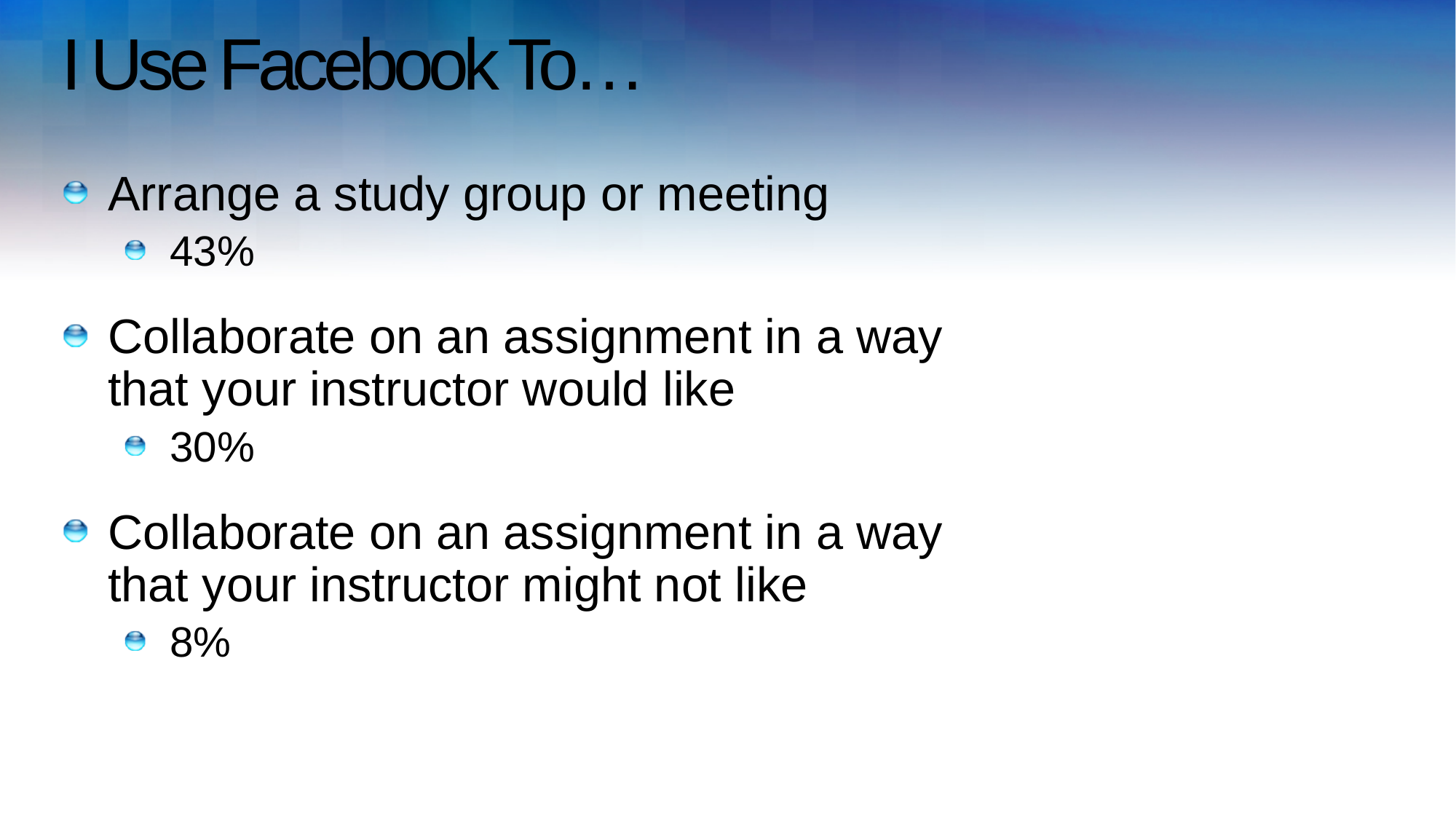

# I Use Facebook To…
Arrange a study group or meeting
43%
Collaborate on an assignment in a way that your instructor would like
30%
Collaborate on an assignment in a way that your instructor might not like
8%
Cliff Lampe - lampecli@msu.edu
Using Social Network Sites in Education